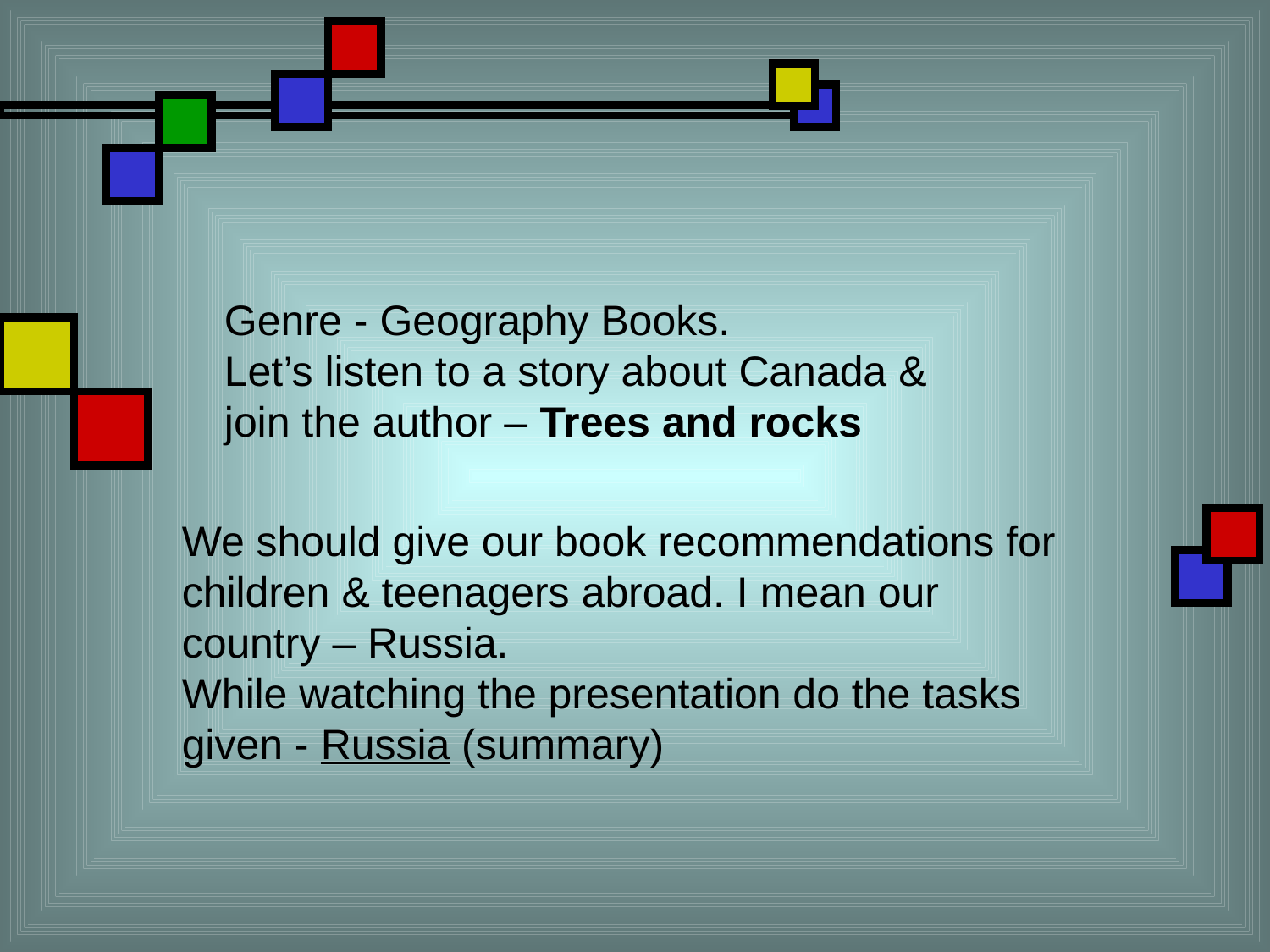

Genre - Geography Books.
Let’s listen to a story about Canada &
join the author – Trees and rocks
We should give our book recommendations for children & teenagers abroad. I mean our country – Russia.
While watching the presentation do the tasks given - Russia (summary)